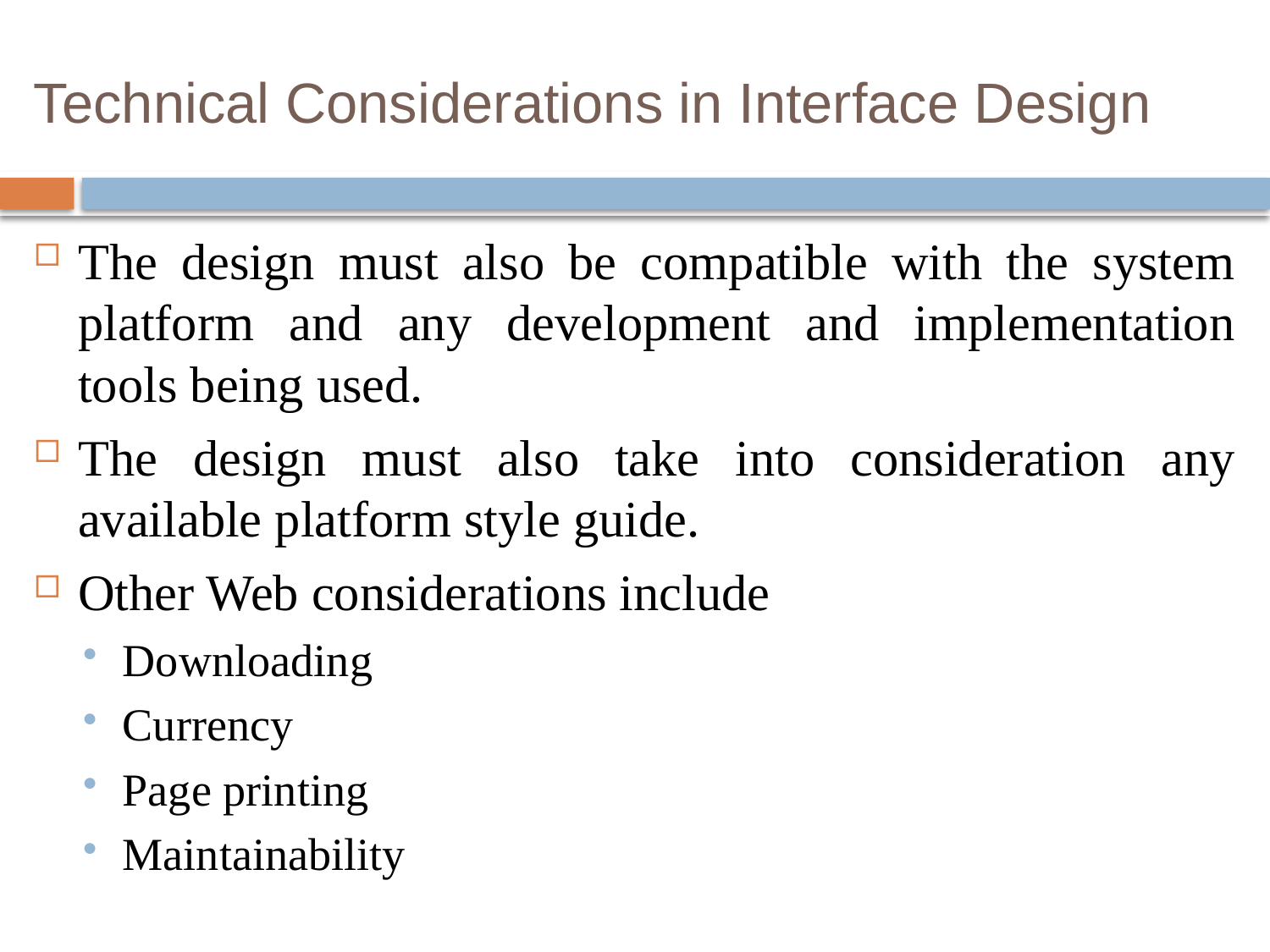

# Technical Considerations in Interface Design
The design must also be compatible with the system platform and any development and implementation tools being used.
The design must also take into consideration any available platform style guide.
Other Web considerations include
Downloading
Currency
Page printing
Maintainability